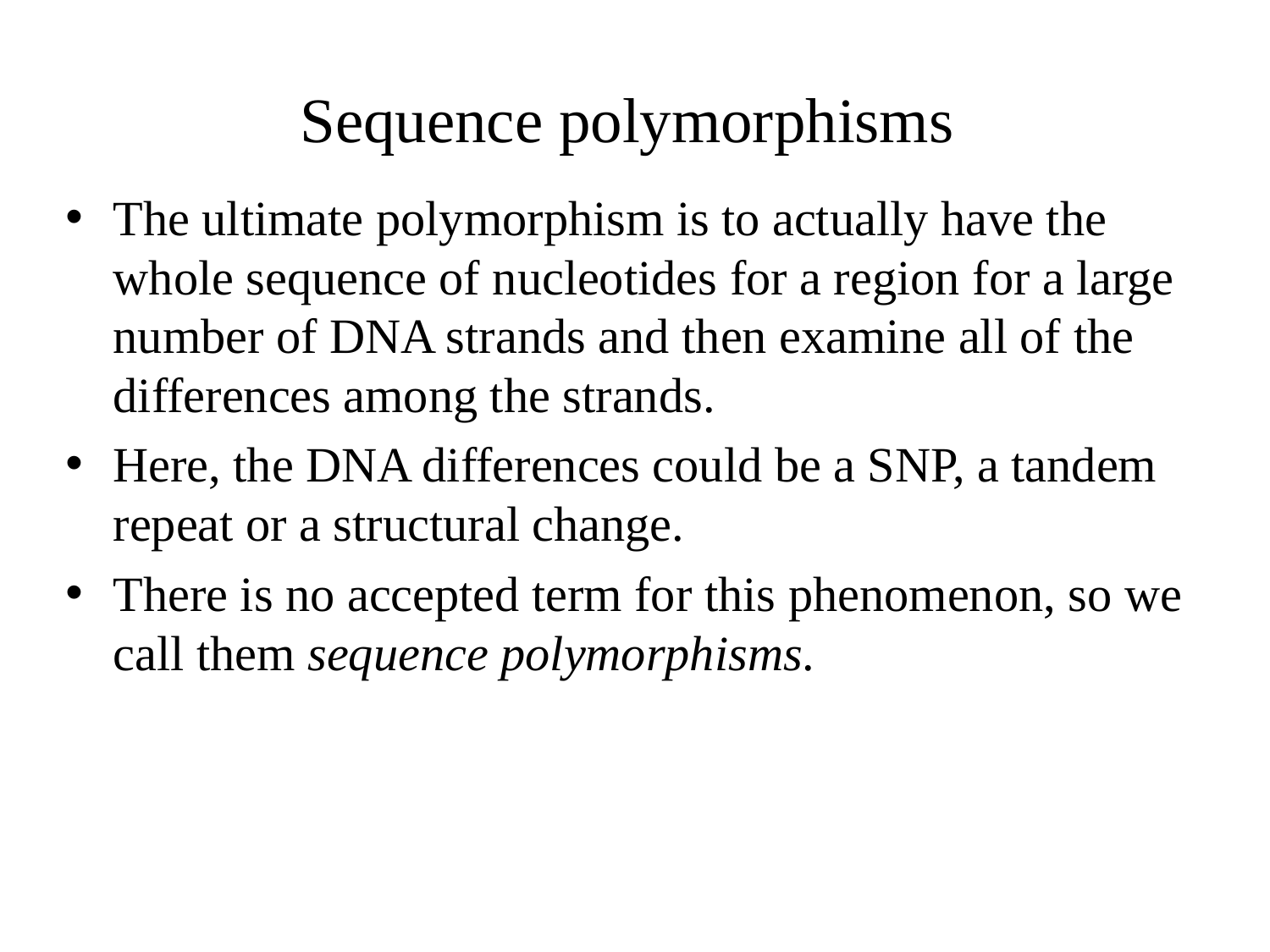

# Sequence polymorphisms
The ultimate polymorphism is to actually have the whole sequence of nucleotides for a region for a large number of DNA strands and then examine all of the differences among the strands.
Here, the DNA differences could be a SNP, a tandem repeat or a structural change.
There is no accepted term for this phenomenon, so we call them sequence polymorphisms.